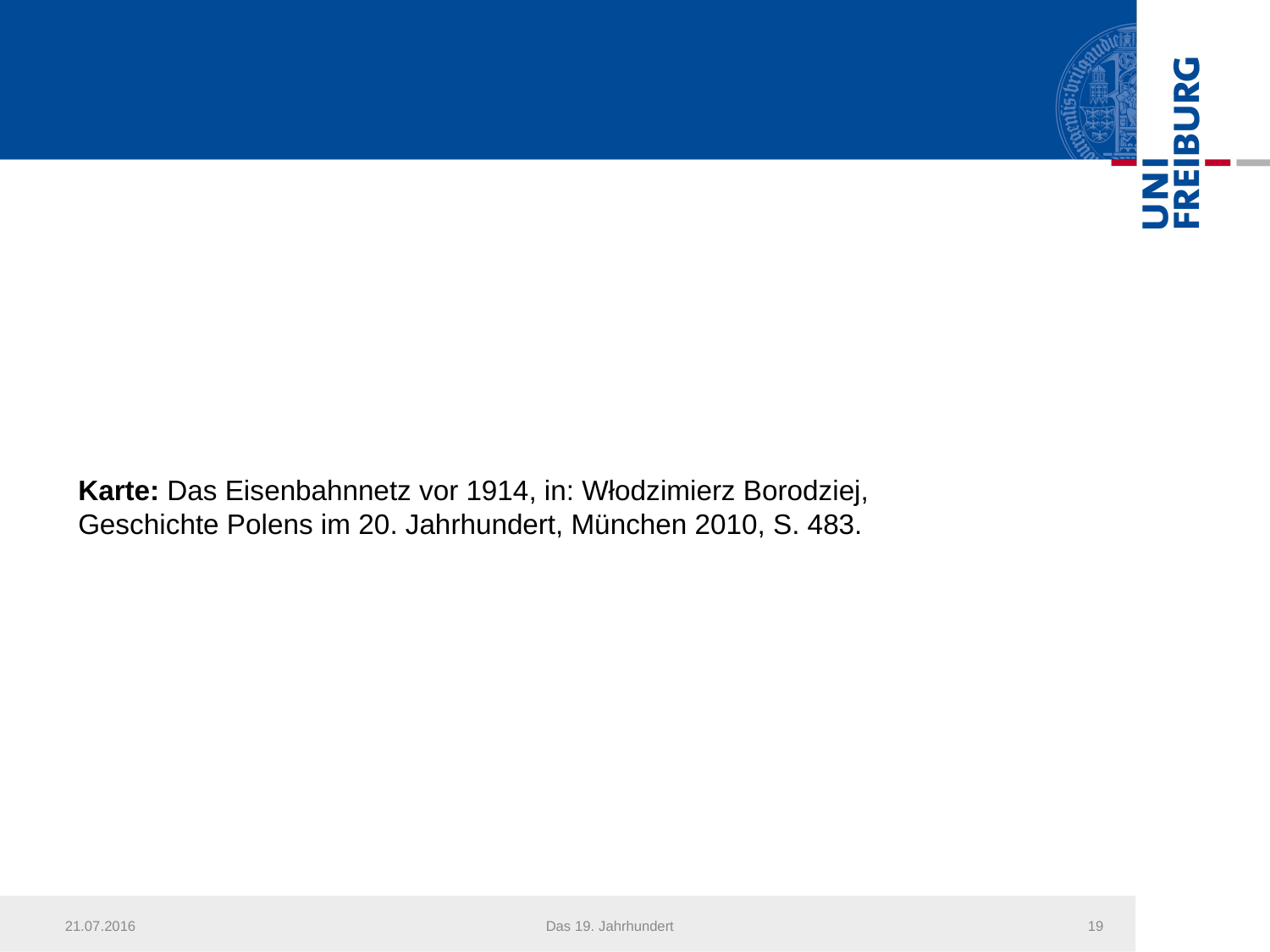

Karte: Das Eisenbahnnetz vor 1914, in: Włodzimierz Borodziej, Geschichte Polens im 20. Jahrhundert, München 2010, S. 483.
21.07.2016
Das 19. Jahrhundert
19